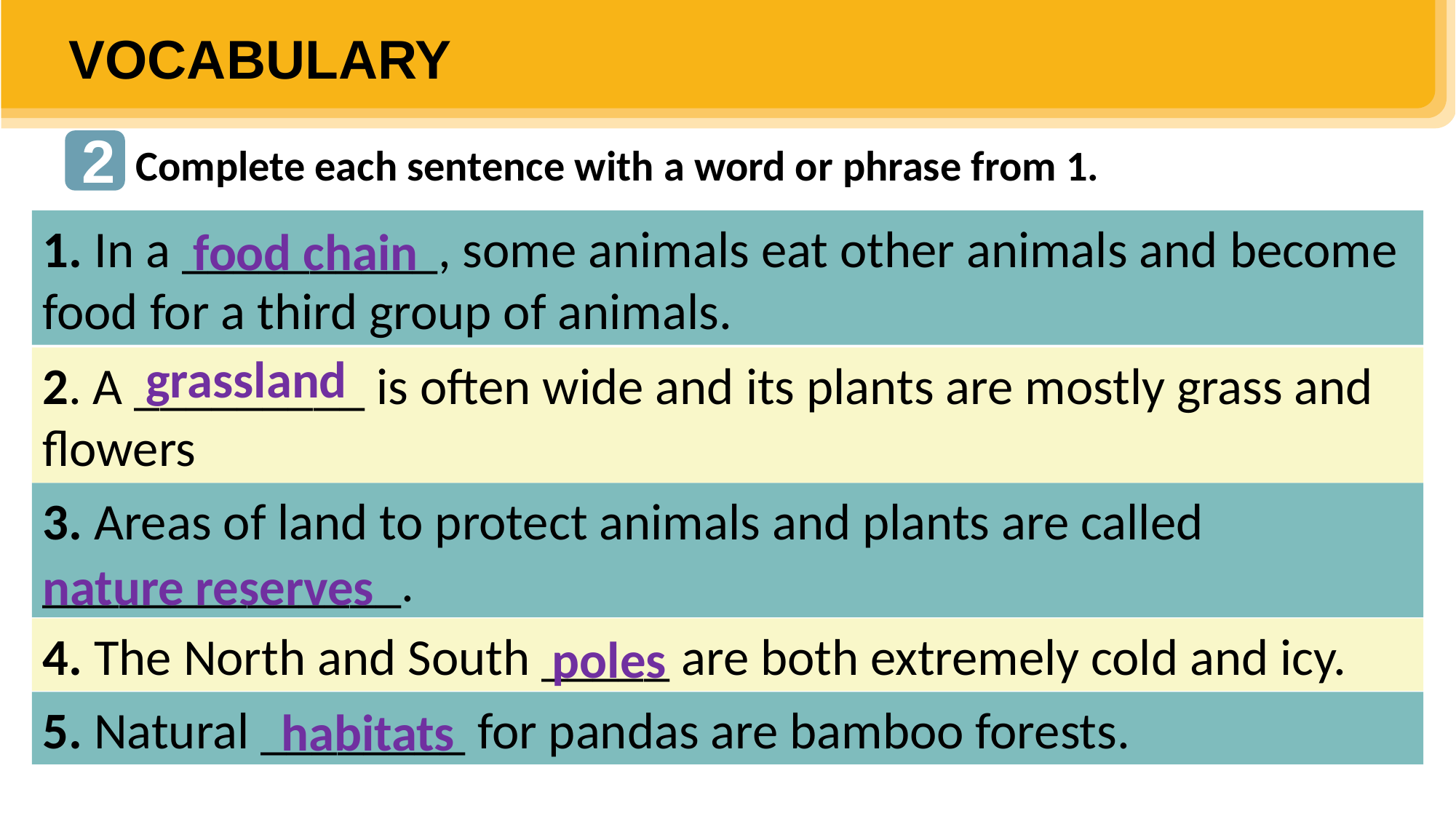

VOCABULARY
2

Complete each sentence with a word or phrase from 1.
1. In a __________, some animals eat other animals and become food for a third group of animals.
food chain
grassland
2. A _________ is often wide and its plants are mostly grass and flowers
3. Areas of land to protect animals and plants are called ______________.
nature reserves
4. The North and South _____ are both extremely cold and icy.
poles
5. Natural ________ for pandas are bamboo forests.
habitats